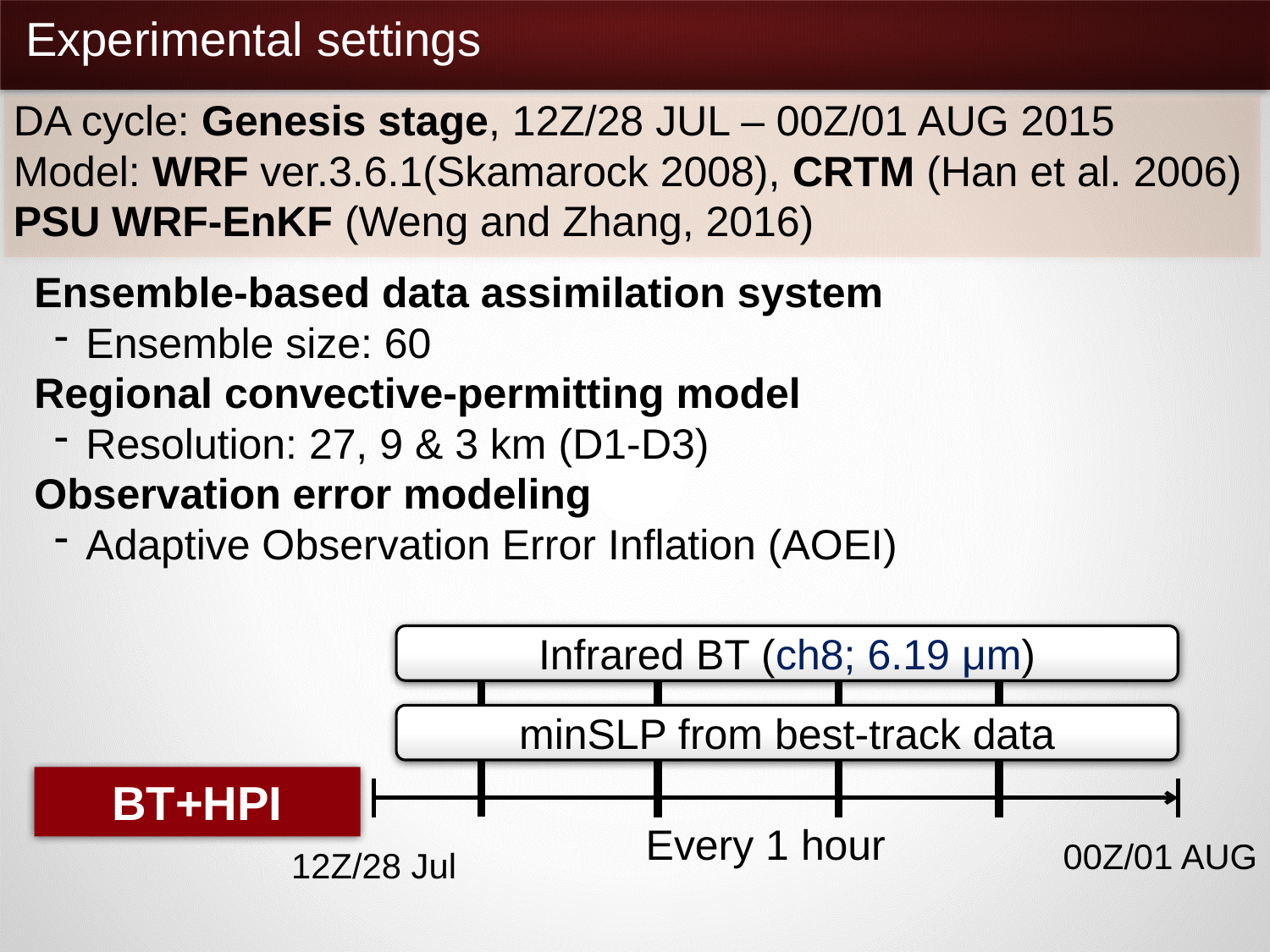

# Experimental settings
DA cycle: Genesis stage, 12Z/28 JUL – 00Z/01 AUG 2015
Model: WRF ver.3.6.1(Skamarock 2008), CRTM (Han et al. 2006)
PSU WRF-EnKF (Weng and Zhang, 2016)

Ensemble-based data assimilation system
 Ensemble size: 60
Regional convective-permitting model
 Resolution: 27, 9 & 3 km (D1-D3)
Observation error modeling
 Adaptive Observation Error Inflation (AOEI)
Infrared BT (ch8; 6.19 μm)
minSLP from best-track data
BT+HPI
Every 1 hour
00Z/01 AUG
12Z/28 Jul